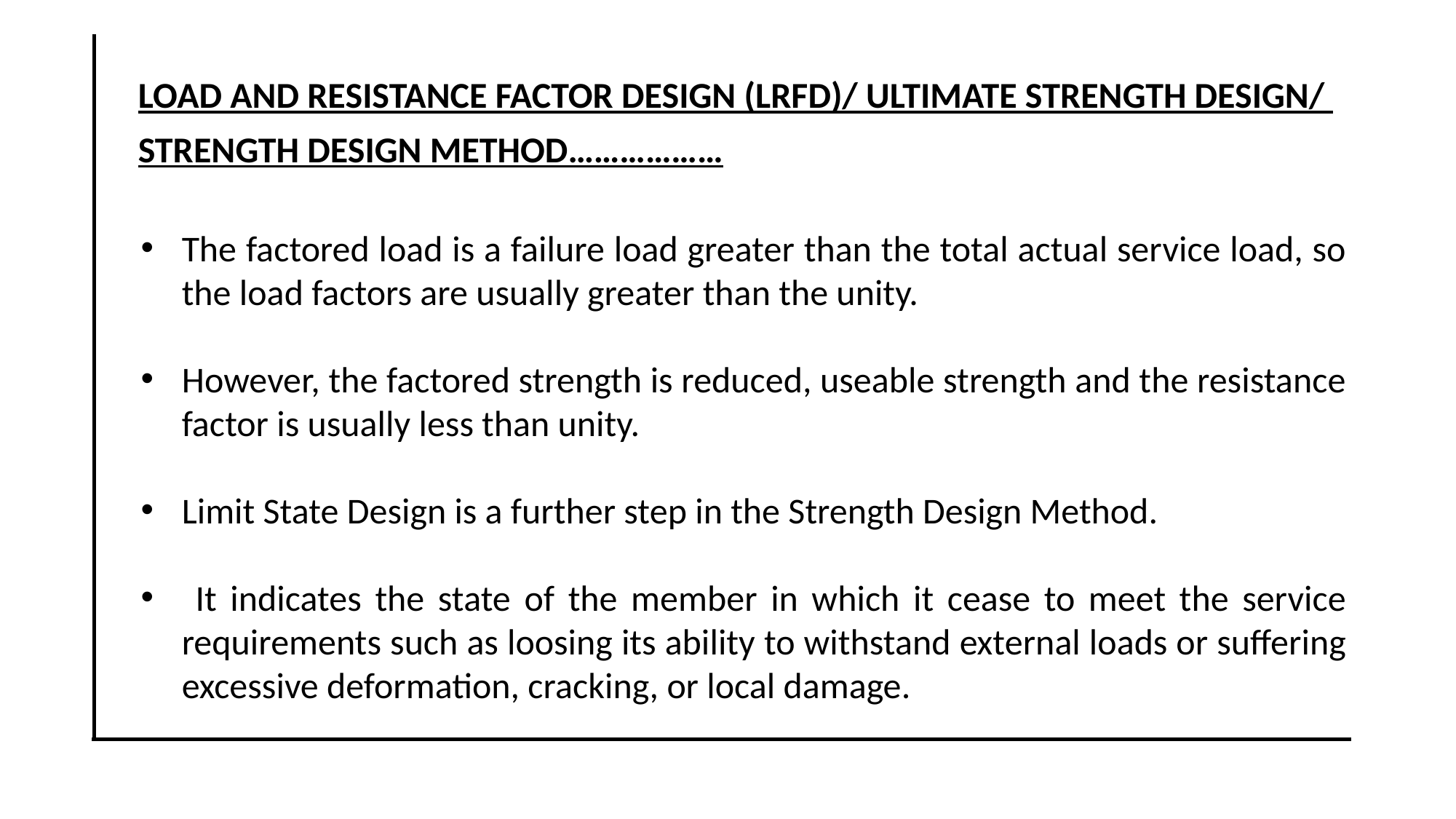

LOAD AND RESISTANCE FACTOR DESIGN (LRFD)/ ULTIMATE STRENGTH DESIGN/
   STRENGTH DESIGN METHOD………………

The factored load is a failure load greater than the total actual service load, so the load factors are usually greater than the unity.

However, the factored strength is reduced, useable strength and the resistance factor is usually less than unity.

Limit State Design is a further step in the Strength Design Method.

 It indicates the state of the member in which it cease to meet the service requirements such as loosing its ability to withstand external loads or suffering excessive deformation, cracking, or local damage.